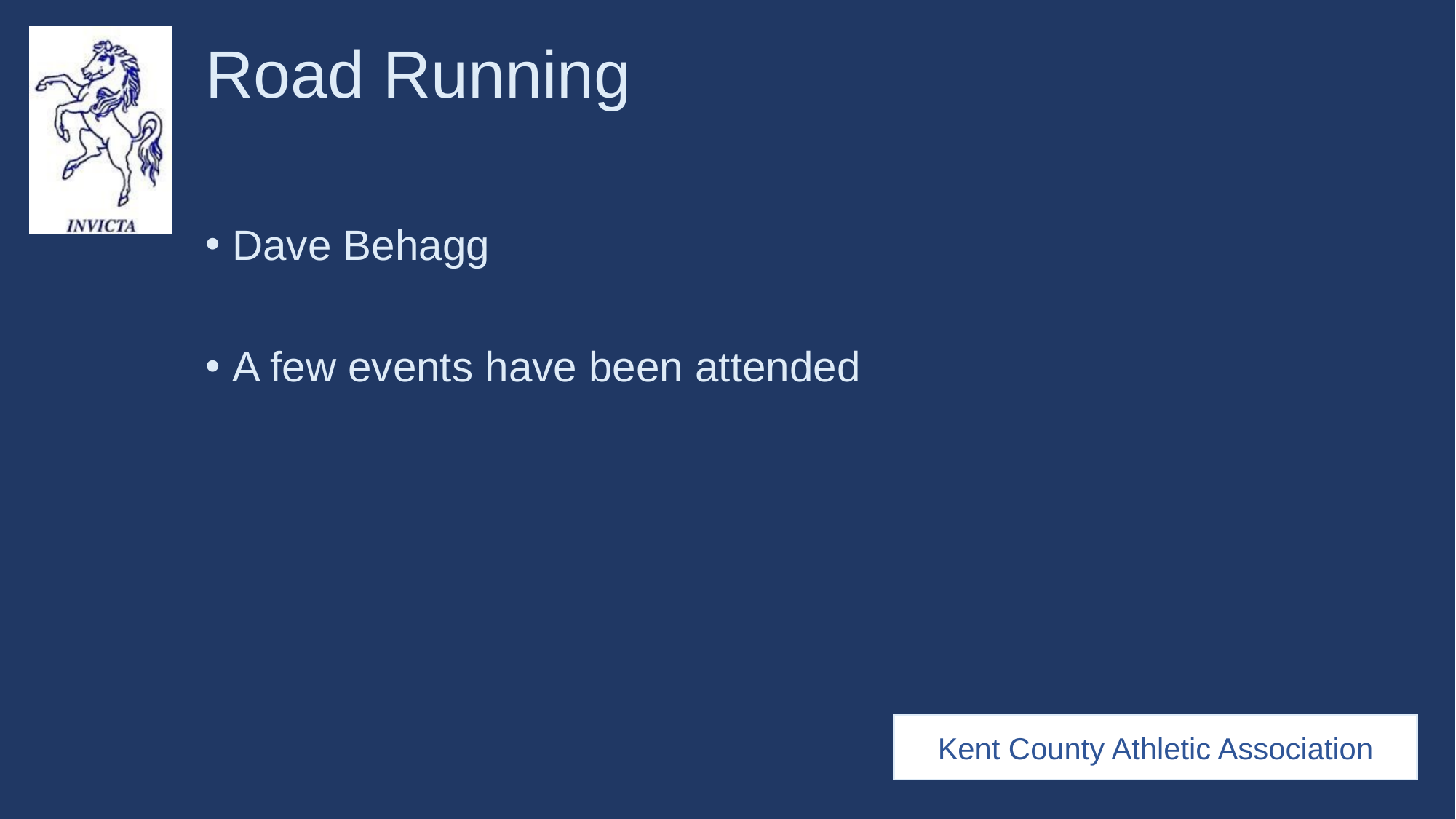

# Road Running
Dave Behagg

A few events have been attended